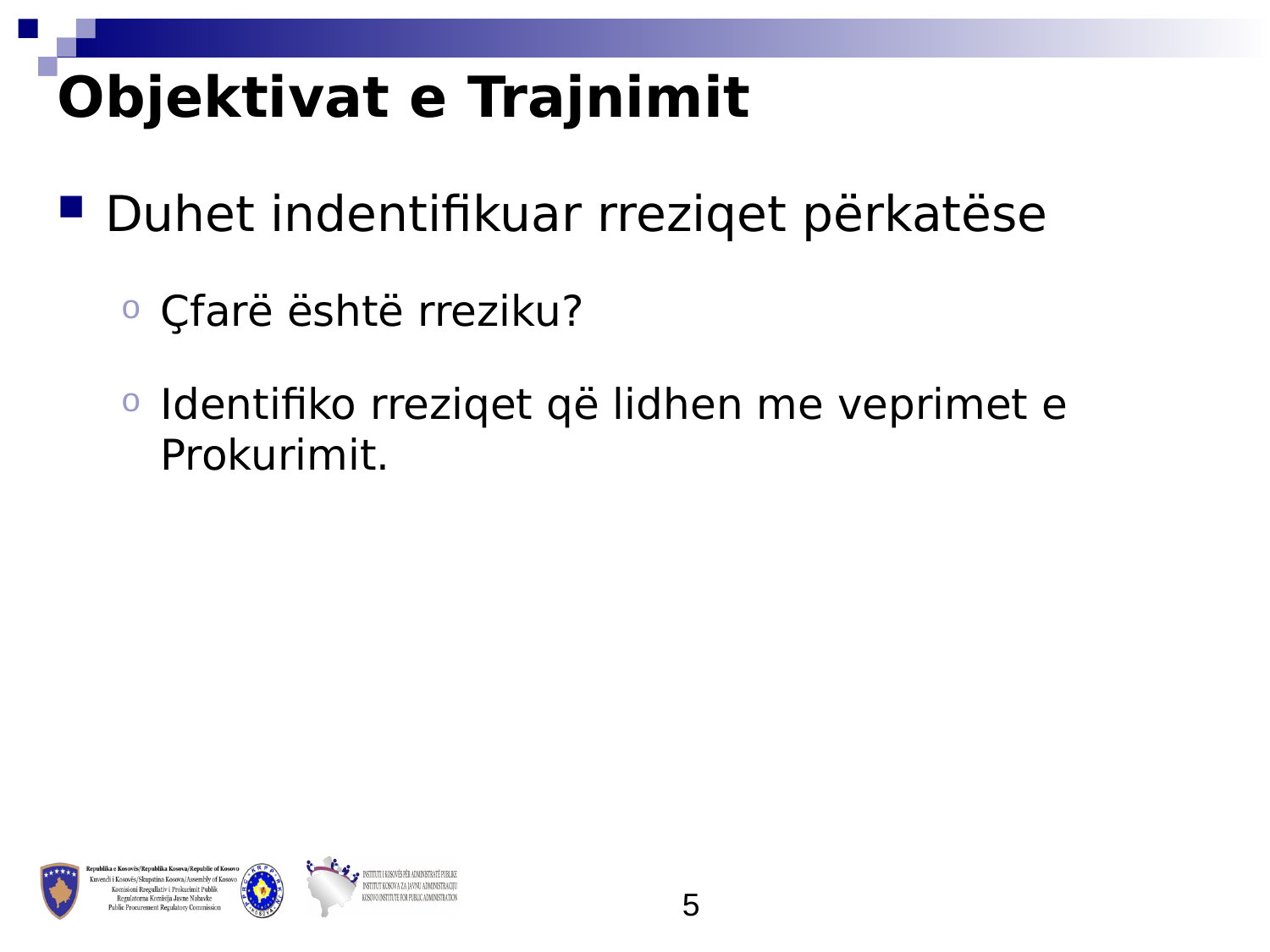

Objektivat e Trajnimit
Duhet indentifikuar rreziqet përkatëse
Çfarë është rreziku?
Identifiko rreziqet që lidhen me veprimet e Prokurimit.